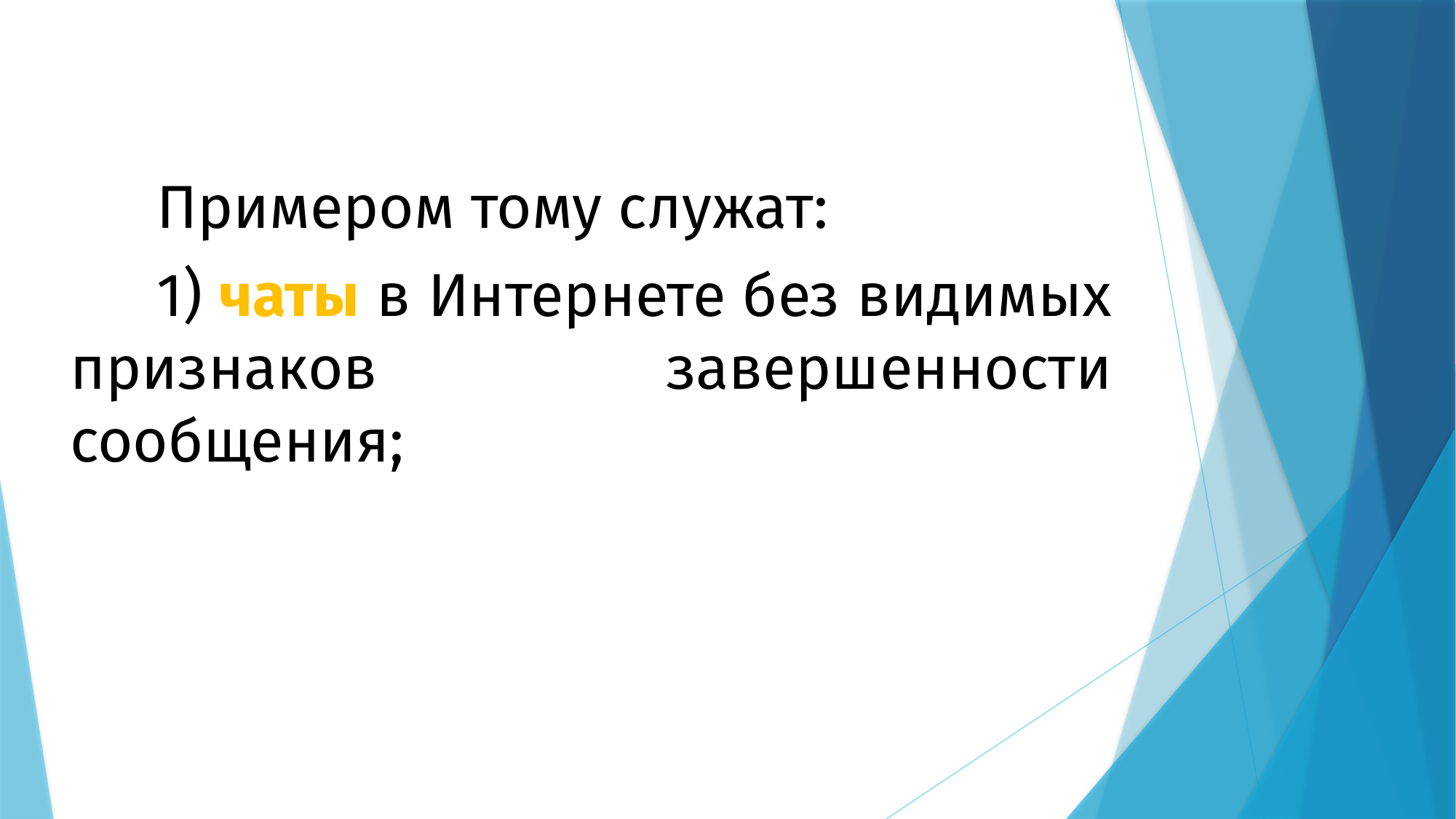

Примером тому служат:
1) чаты в Интернете без видимых признаков завершенности сообщения;